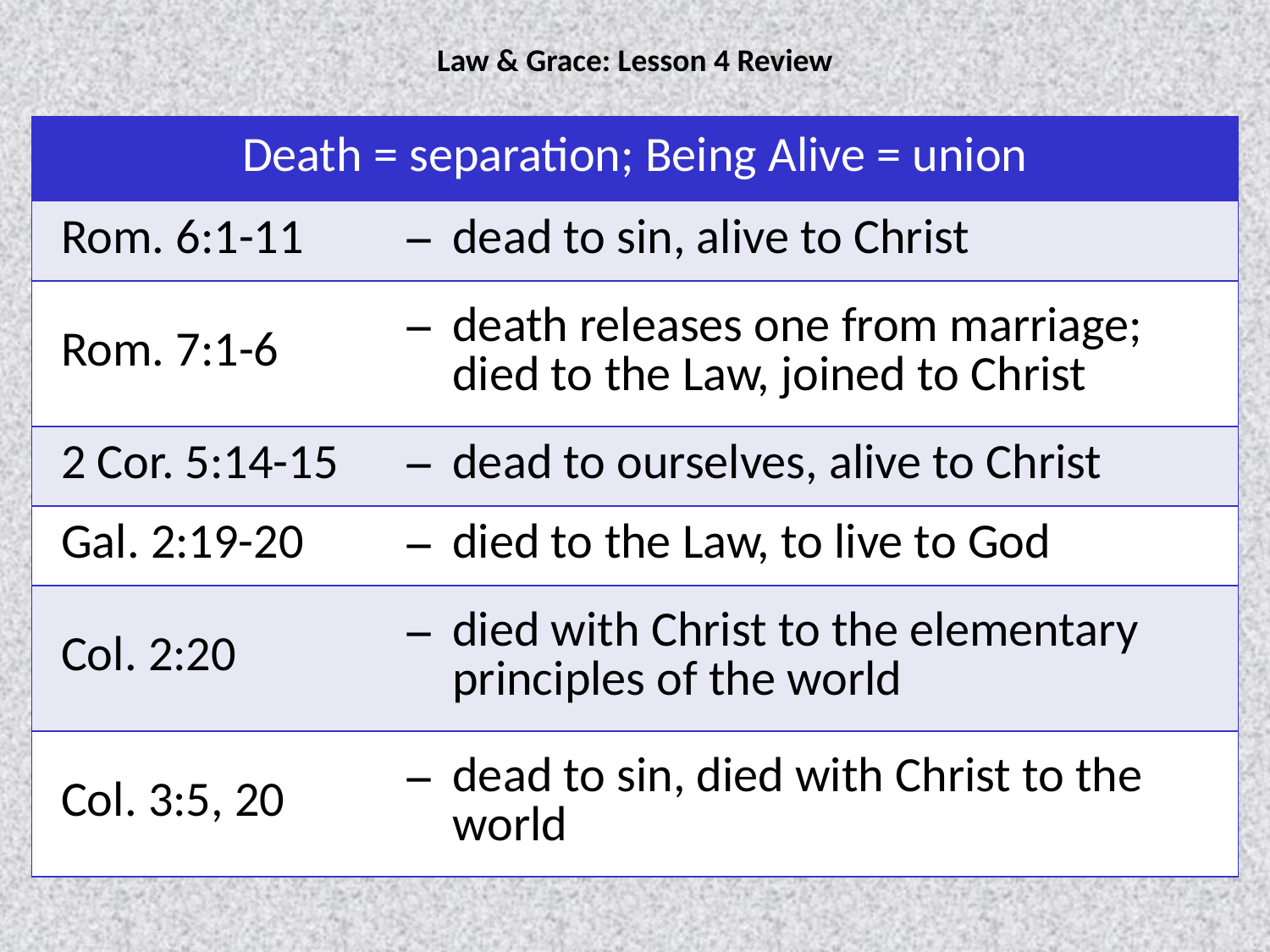

Law & Grace: Lesson 4 Review
| Death = separation; Being Alive = union |  |
| --- | --- |
| Rom. 6:1-11 | dead to sin, alive to Christ |
| Rom. 7:1-6 | death releases one from marriage; died to the Law, joined to Christ |
| 2 Cor. 5:14-15 | dead to ourselves, alive to Christ |
| Gal. 2:19-20 | died to the Law, to live to God |
| Col. 2:20 | died with Christ to the elementary principles of the world |
| Col. 3:5, 20 | dead to sin, died with Christ to the world |